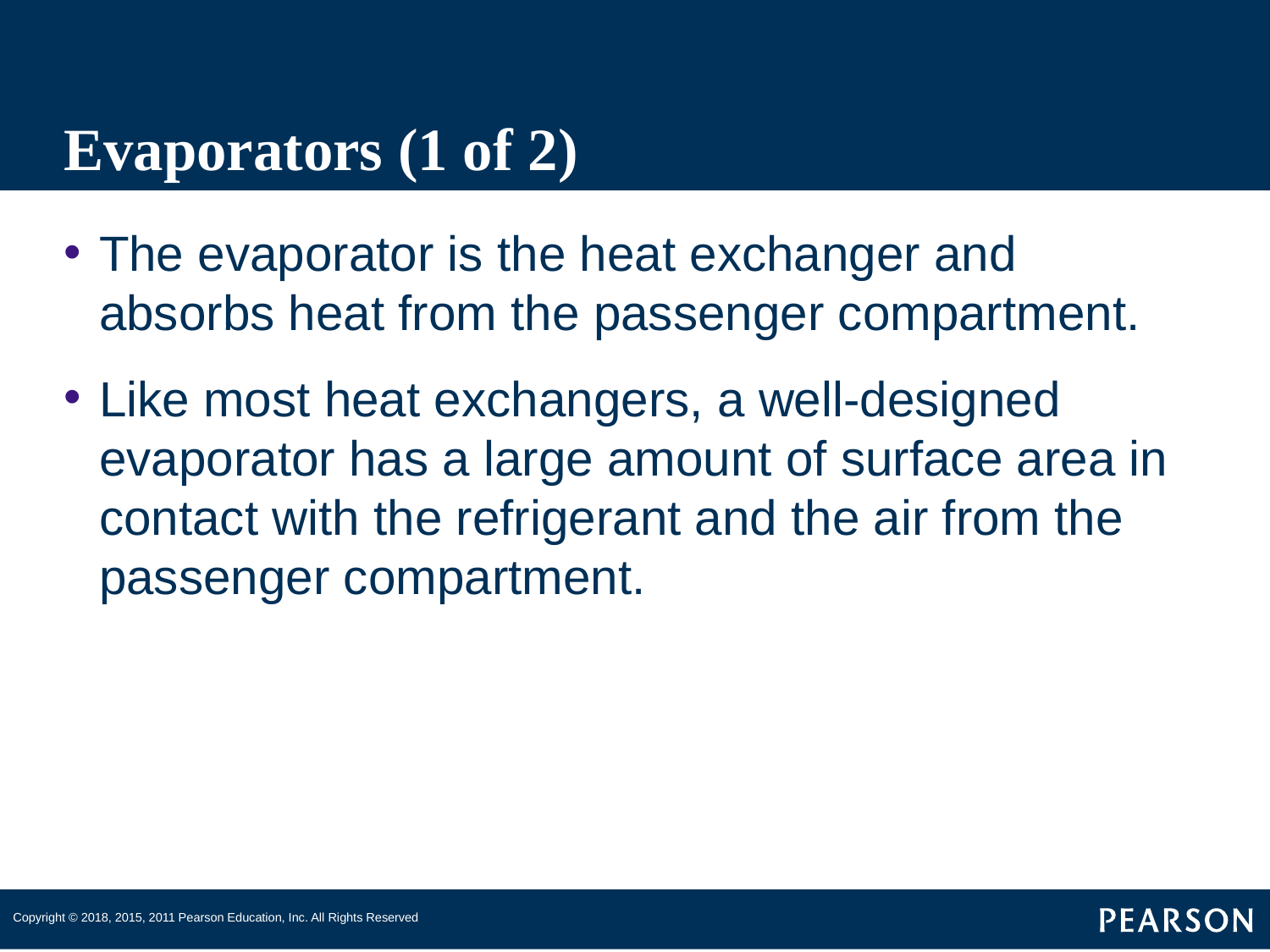

# Evaporators (1 of 2)
The evaporator is the heat exchanger and absorbs heat from the passenger compartment.
Like most heat exchangers, a well-designed evaporator has a large amount of surface area in contact with the refrigerant and the air from the passenger compartment.